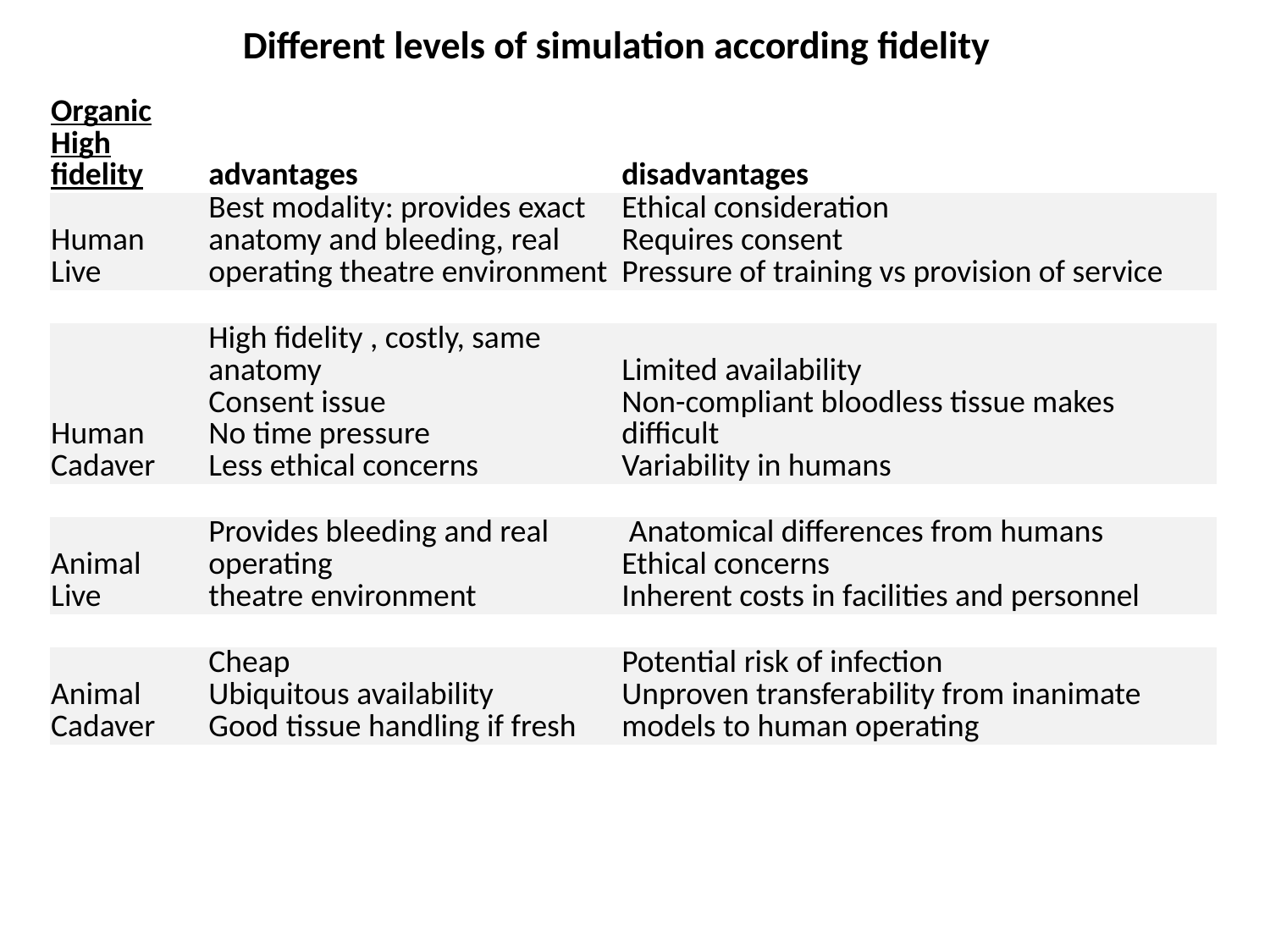

# Different levels of simulation according fidelity
| Organic High fidelity |  |  | advantages |  | disadvantages |
| --- | --- | --- | --- | --- | --- |
| Human Live |  |  | Best modality: provides exact anatomy and bleeding, real operating theatre environment |  | Ethical consideration Requires consent Pressure of training vs provision of service |
|  |  |  |  |  |  |
| Human Cadaver |  |  | High fidelity , costly, same anatomy Consent issue No time pressure Less ethical concerns |  | Limited availability Non-compliant bloodless tissue makes difficult Variability in humans |
|  |  |  |  |  |  |
| Animal Live |  |  | Provides bleeding and real operating theatre environment |  | Anatomical differences from humans Ethical concerns Inherent costs in facilities and personnel |
|  |  |  |  |  |  |
| Animal Cadaver |  |  | Cheap Ubiquitous availability Good tissue handling if fresh |  | Potential risk of infection Unproven transferability from inanimate models to human operating |